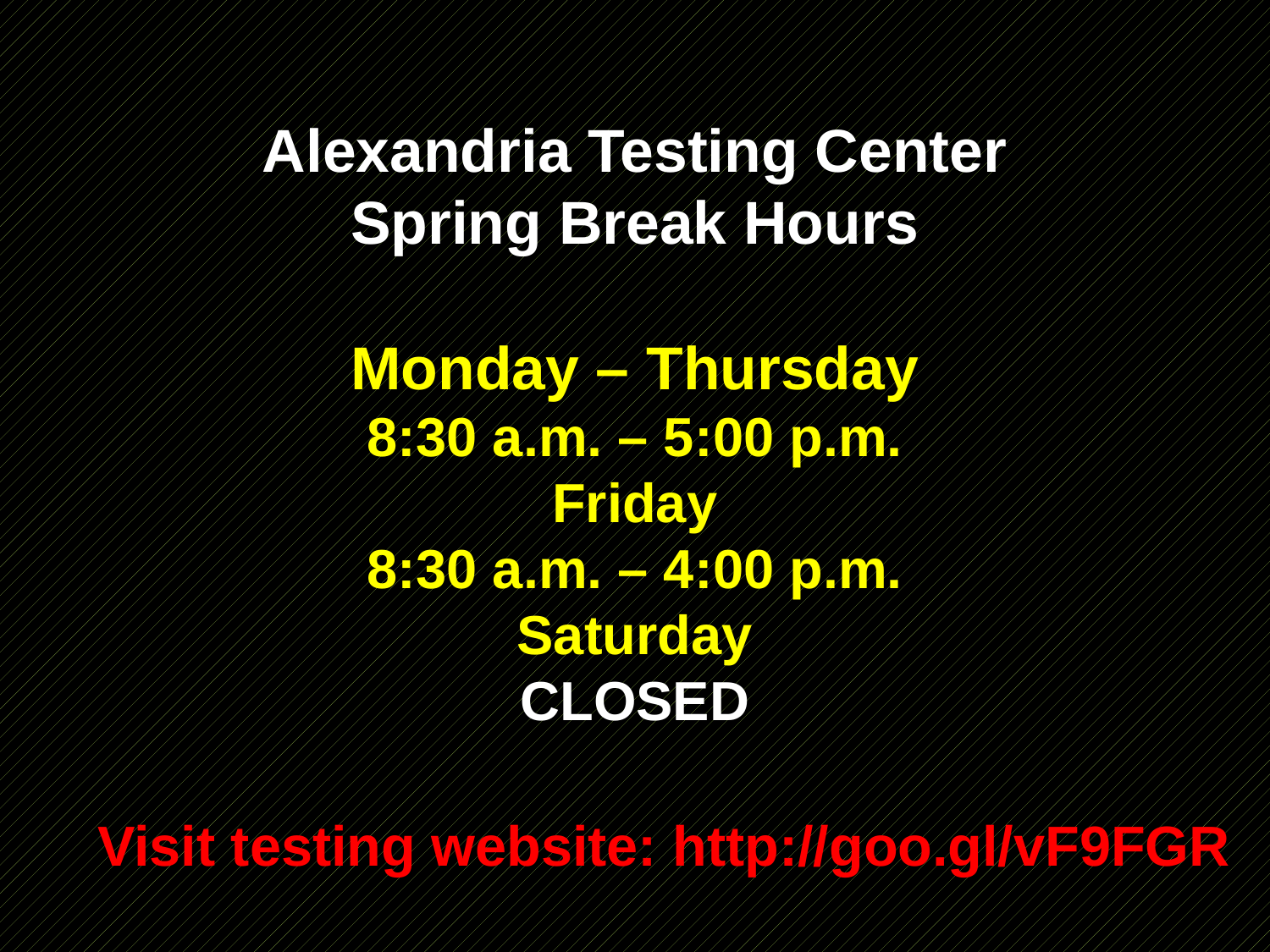

# Alexandria Testing Center Spring Break Hours Monday – Thursday 8:30 a.m. – 5:00 p.m. Friday 8:30 a.m. – 4:00 p.m. Saturday CLOSED
Visit testing website: http://goo.gl/vF9FGR